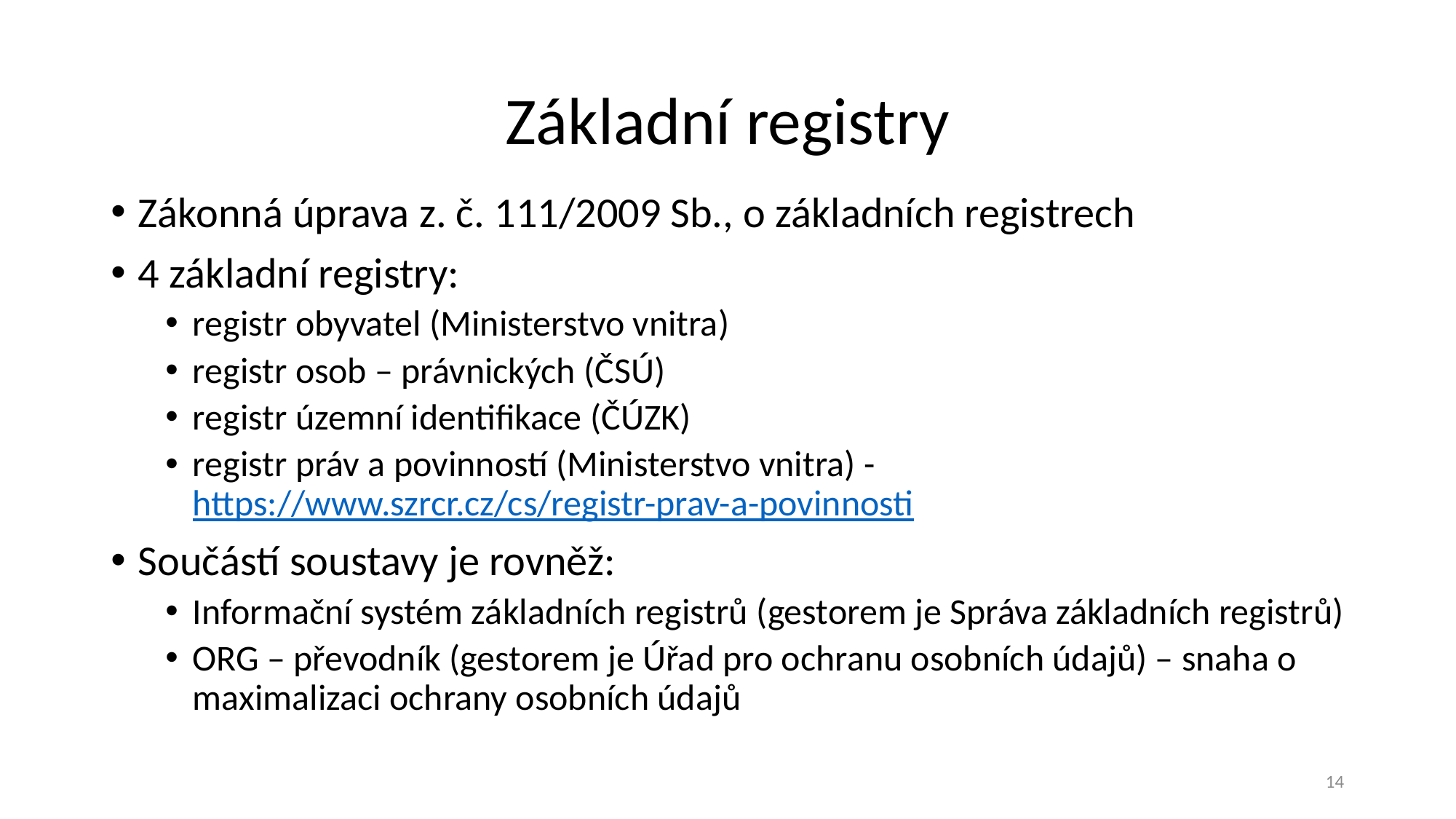

# Základní registry
Zákonná úprava z. č. 111/2009 Sb., o základních registrech
4 základní registry:
registr obyvatel (Ministerstvo vnitra)
registr osob – právnických (ČSÚ)
registr územní identifikace (ČÚZK)
registr práv a povinností (Ministerstvo vnitra) - https://www.szrcr.cz/cs/registr-prav-a-povinnosti
Součástí soustavy je rovněž:
Informační systém základních registrů (gestorem je Správa základních registrů)
ORG – převodník (gestorem je Úřad pro ochranu osobních údajů) – snaha o maximalizaci ochrany osobních údajů
14